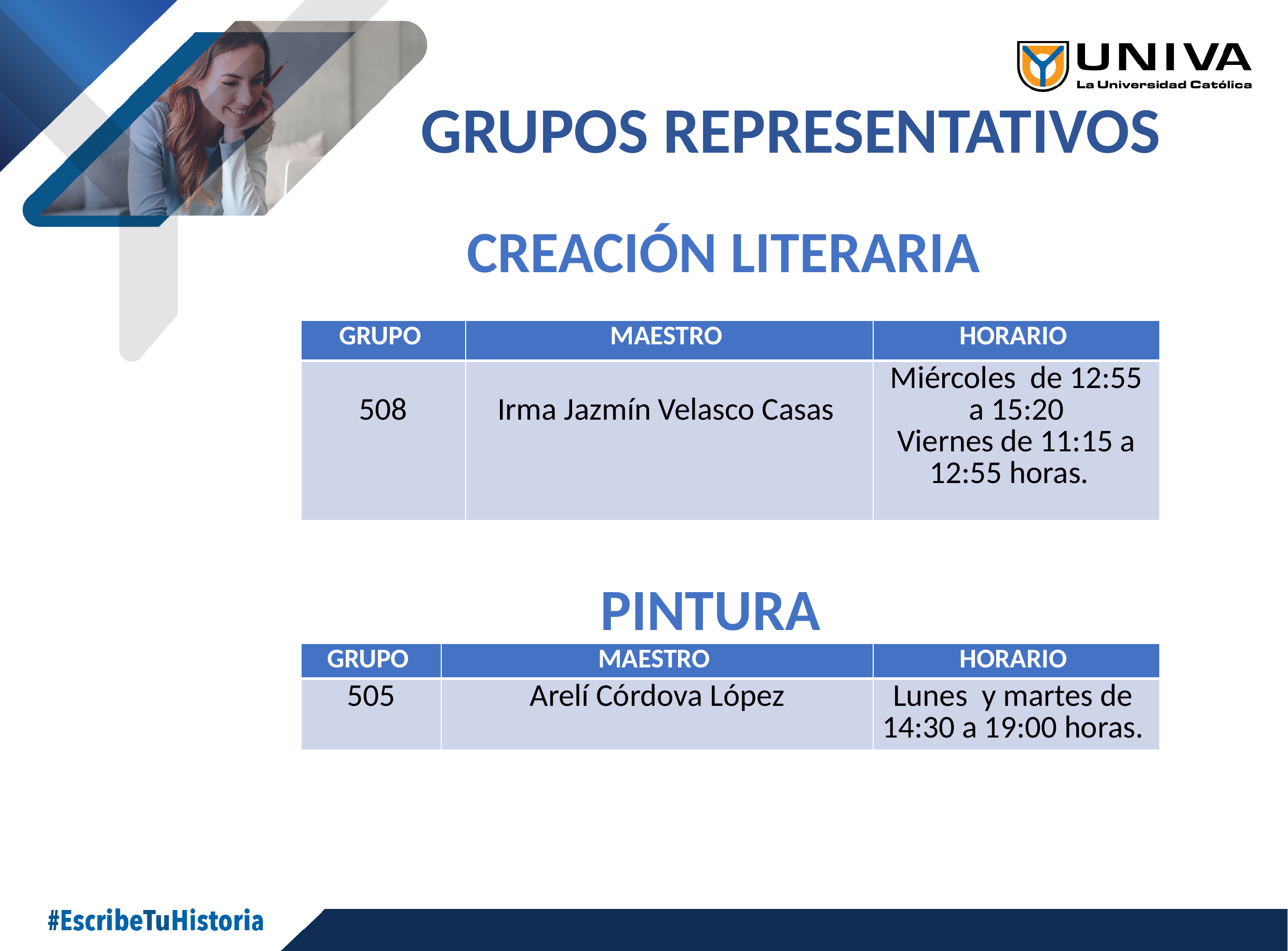

GRUPOS REPRESENTATIVOS
CREACIÓN LITERARIA

| GRUPO | MAESTRO | HORARIO |
| --- | --- | --- |
| 508 | Irma Jazmín Velasco Casas | Miércoles de 12:55 a 15:20 Viernes de 11:15 a 12:55 horas. |
PINTURA
| GRUPO | MAESTRO | HORARIO |
| --- | --- | --- |
| 505 | Arelí Córdova López | Lunes y martes de 14:30 a 19:00 horas. |